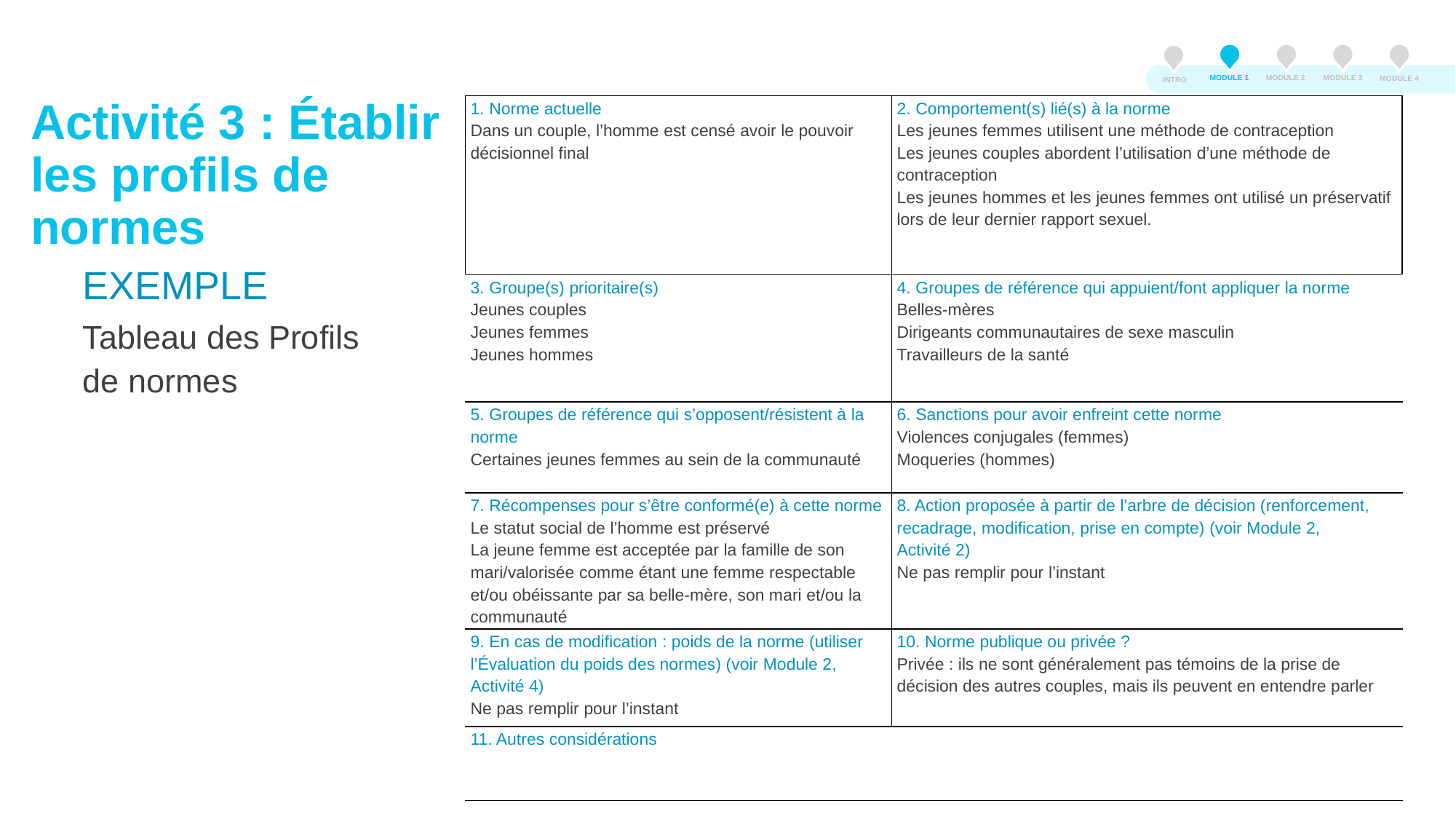

Activité 3

MODULE 3
MODULE 2
MODULE 1
MODULE 4
INTRO
| 1. Norme actuelle Dans un couple, l’homme est censé avoir le pouvoir décisionnel final | 2. Comportement(s) lié(s) à la norme Les jeunes femmes utilisent une méthode de contraception Les jeunes couples abordent l’utilisation d’une méthode de contraception Les jeunes hommes et les jeunes femmes ont utilisé un préservatif lors de leur dernier rapport sexuel. |
| --- | --- |
| 3. Groupe(s) prioritaire(s) Jeunes couples Jeunes femmes Jeunes hommes | 4. Groupes de référence qui appuient/font appliquer la norme Belles-mères Dirigeants communautaires de sexe masculin Travailleurs de la santé |
| 5. Groupes de référence qui s’opposent/résistent à la norme Certaines jeunes femmes au sein de la communauté | 6. Sanctions pour avoir enfreint cette norme Violences conjugales (femmes) Moqueries (hommes) |
| 7. Récompenses pour s’être conformé(e) à cette norme Le statut social de l’homme est préservé La jeune femme est acceptée par la famille de son mari/valorisée comme étant une femme respectable et/ou obéissante par sa belle-mère, son mari et/ou la communauté | 8. Action proposée à partir de l’arbre de décision (renforcement, recadrage, modification, prise en compte) (voir Module 2, Activité 2) Ne pas remplir pour l’instant |
| 9. En cas de modification : poids de la norme (utiliser l’Évaluation du poids des normes) (voir Module 2, Activité 4) Ne pas remplir pour l’instant | 10. Norme publique ou privée ? Privée : ils ne sont généralement pas témoins de la prise de décision des autres couples, mais ils peuvent en entendre parler |
| 11. Autres considérations |  |
# Activité 3 : Établir les profils de normes
EXEMPLE
Tableau des Profils de normes

Le modèle pour cette activité est disponible en Annexe 1.